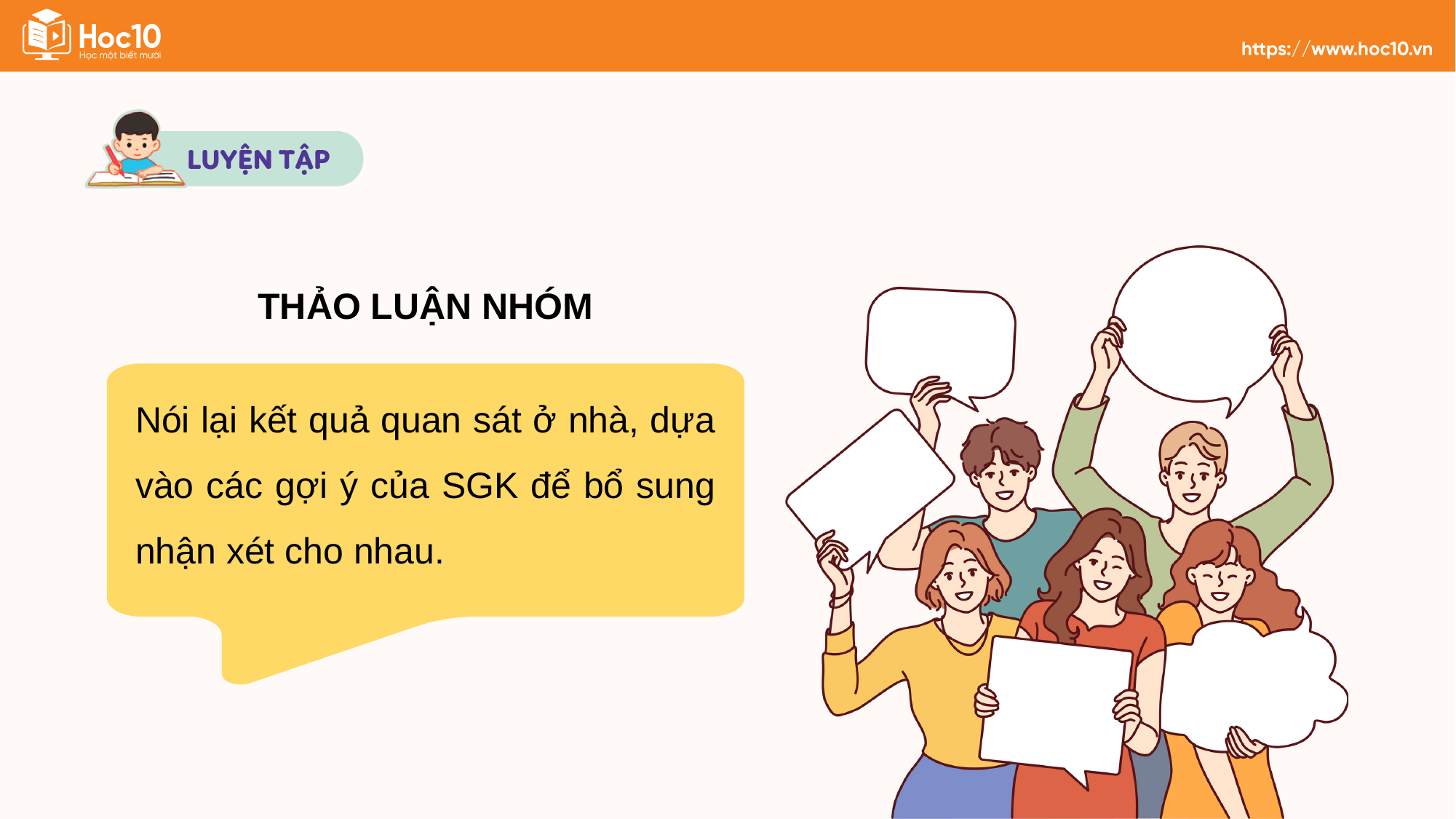

THẢO LUẬN NHÓM

Nói lại kết quả quan sát ở nhà, dựa vào các gợi ý của SGK để bổ sung nhận xét cho nhau.